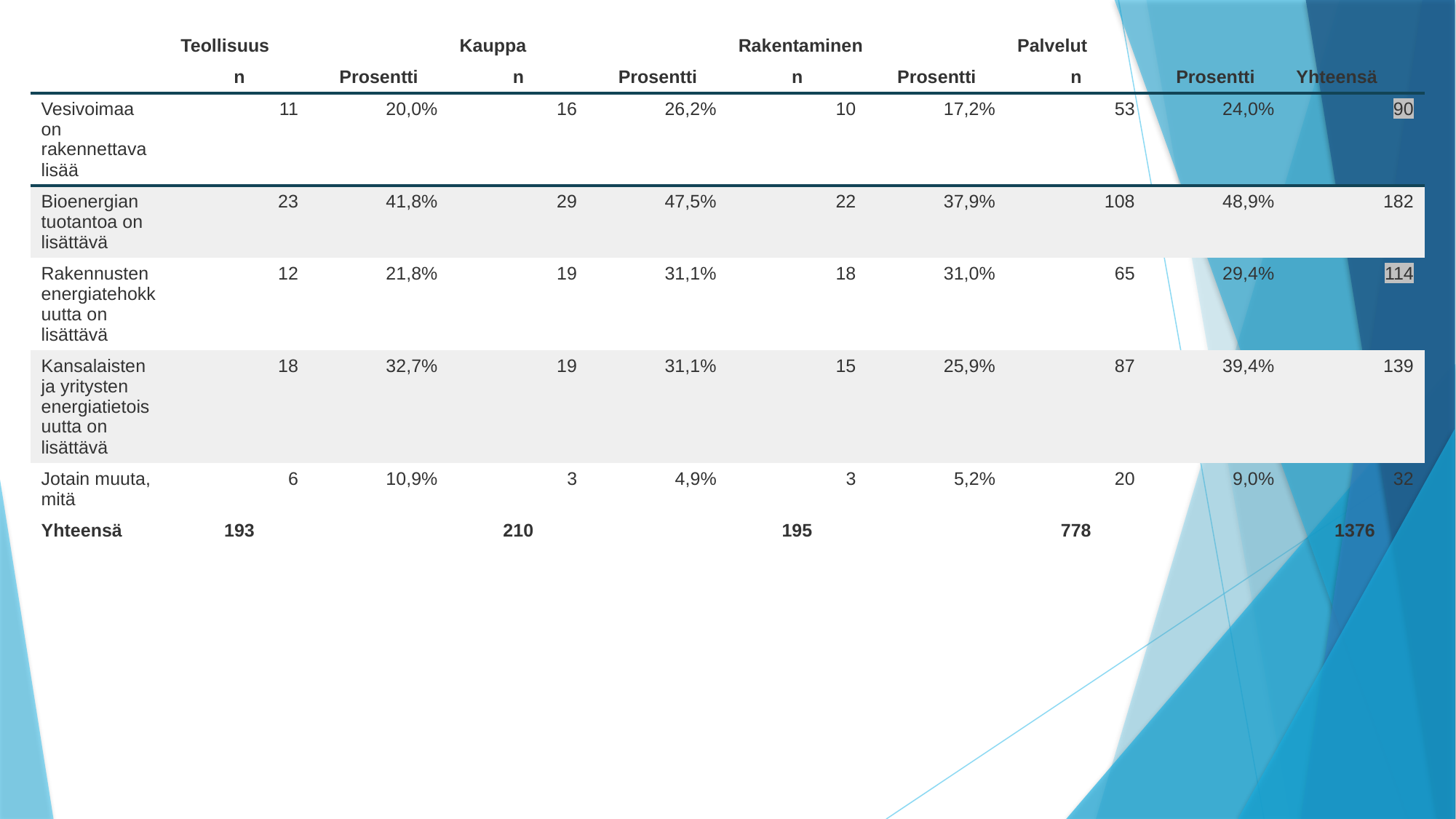

|  | Teollisuus |  | Kauppa |  | Rakentaminen |  | Palvelut |  |  |
| --- | --- | --- | --- | --- | --- | --- | --- | --- | --- |
|  | n | Prosentti | n | Prosentti | n | Prosentti | n | Prosentti | Yhteensä |
| Vesivoimaa on rakennettava lisää | 11 | 20,0% | 16 | 26,2% | 10 | 17,2% | 53 | 24,0% | 90 |
| Bioenergian tuotantoa on lisättävä | 23 | 41,8% | 29 | 47,5% | 22 | 37,9% | 108 | 48,9% | 182 |
| Rakennusten energiatehokkuutta on lisättävä | 12 | 21,8% | 19 | 31,1% | 18 | 31,0% | 65 | 29,4% | 114 |
| Kansalaisten ja yritysten energiatietoisuutta on lisättävä | 18 | 32,7% | 19 | 31,1% | 15 | 25,9% | 87 | 39,4% | 139 |
| Jotain muuta, mitä | 6 | 10,9% | 3 | 4,9% | 3 | 5,2% | 20 | 9,0% | 32 |
| Yhteensä | 193 |  | 210 |  | 195 |  | 778 |  | 1376 |